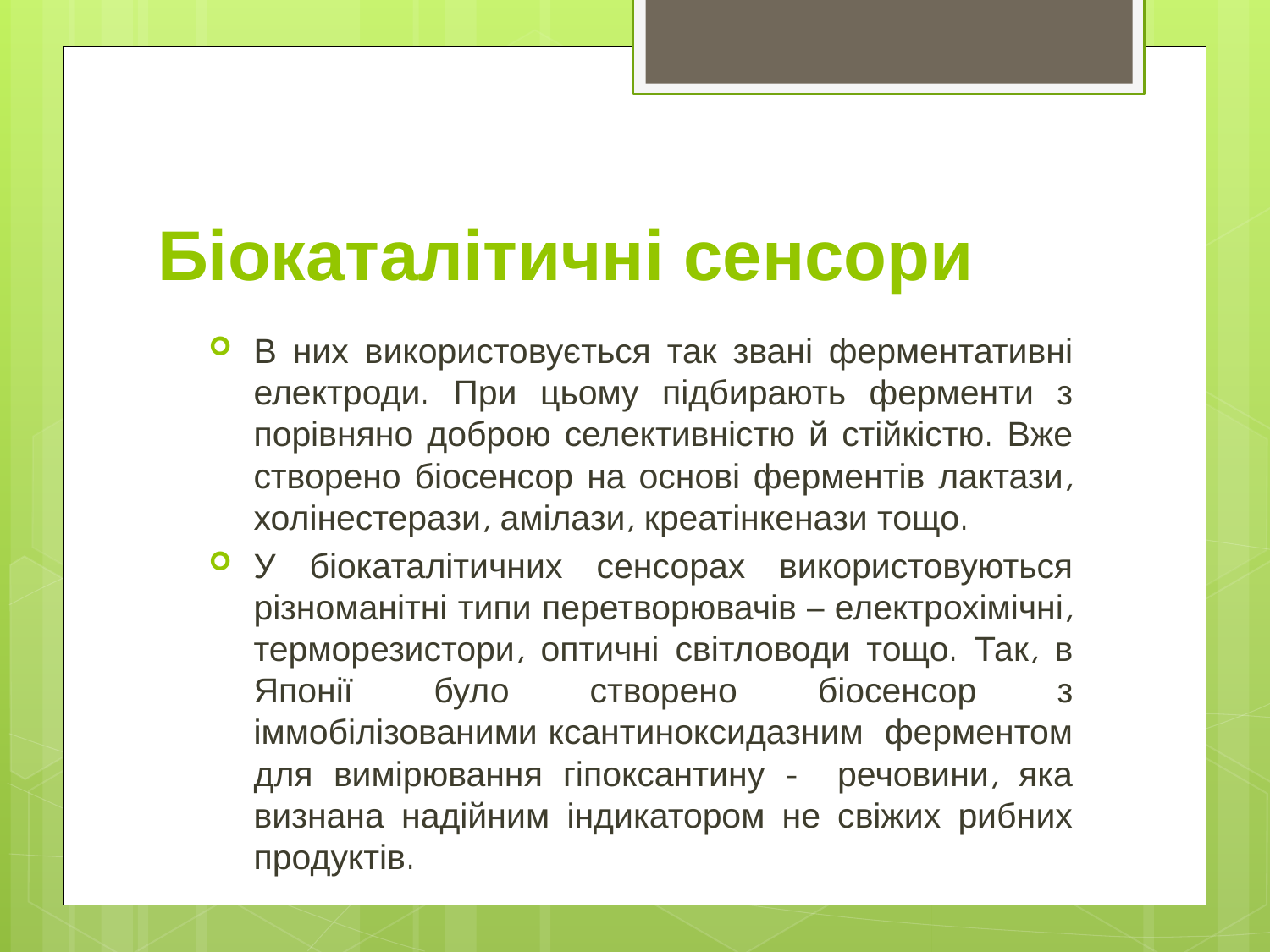

# Біокаталітичні сенсори
В них використовується так звані ферментативні електроди. При цьому підбирають ферменти з порівняно доброю селективністю й стійкістю. Вже створено біосенсор на основі ферментів лактази, холінестерази, амілази, креатінкенази тощо.
У біокаталітичних сенсорах використовуються різноманітні типи перетворювачів – електрохімічні, терморезистори, оптичні світловоди тощо. Так, в Японії було створено біосенсор з іммобілізованими ксантиноксидазним  ферментом для вимірювання гіпоксантину -  речовини, яка визнана надійним індикатором не свіжих рибних продуктів.